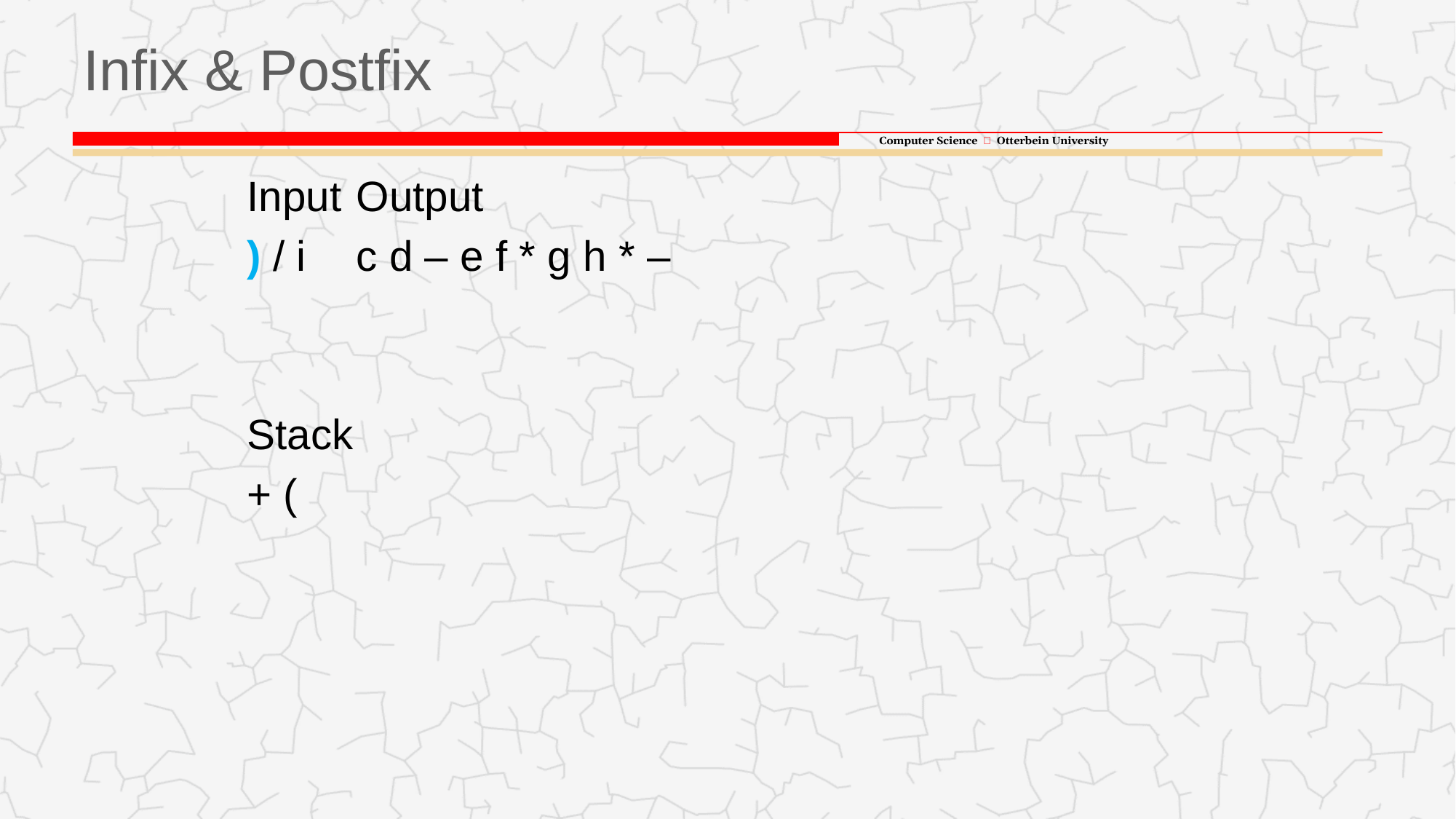

# Infix & Postfix
Input	Output
) / i	c d – e f * g h * –

Stack
+ (